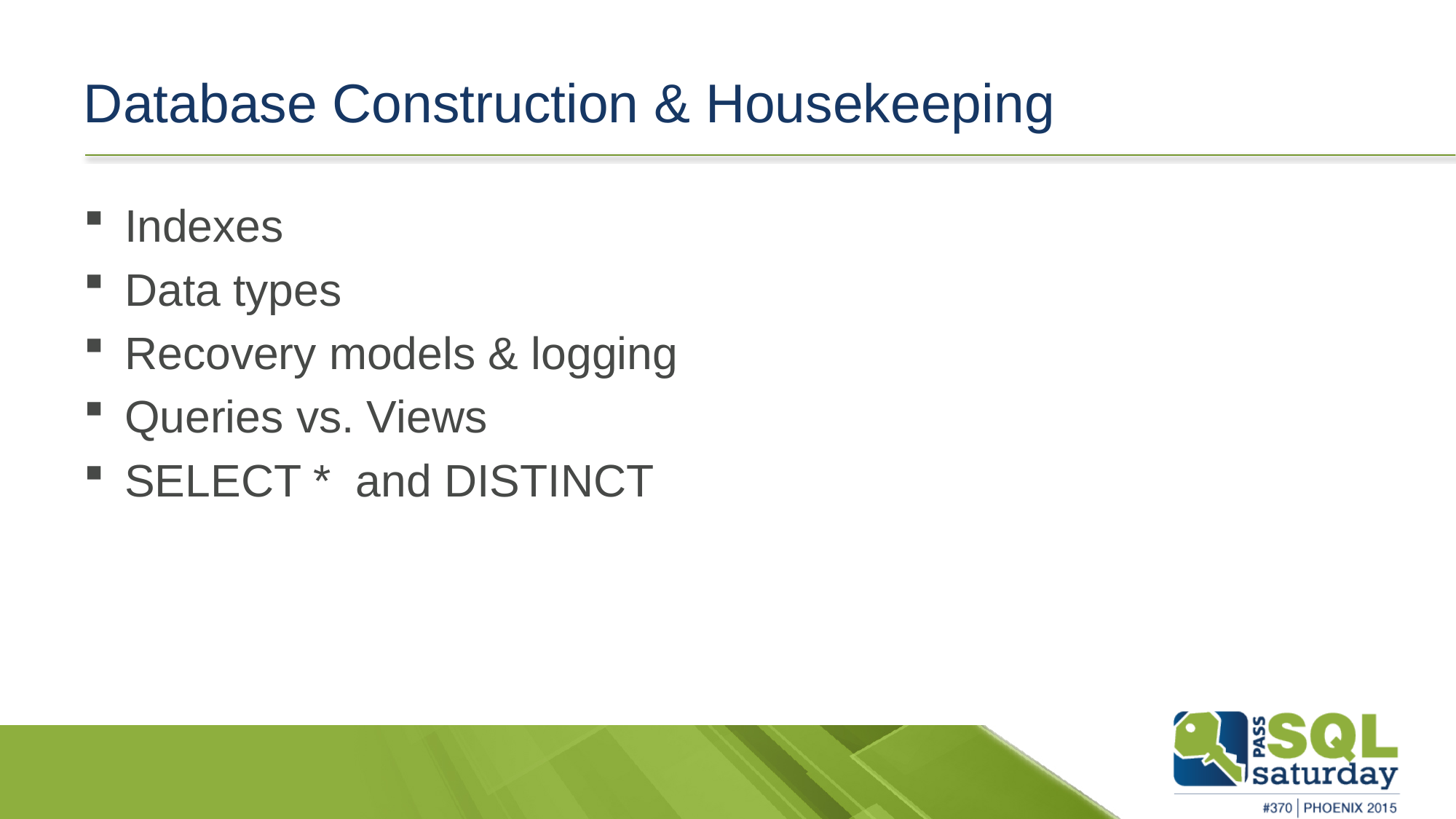

# Database Construction & Housekeeping
Indexes
Data types
Recovery models & logging
Queries vs. Views
SELECT *  and DISTINCT